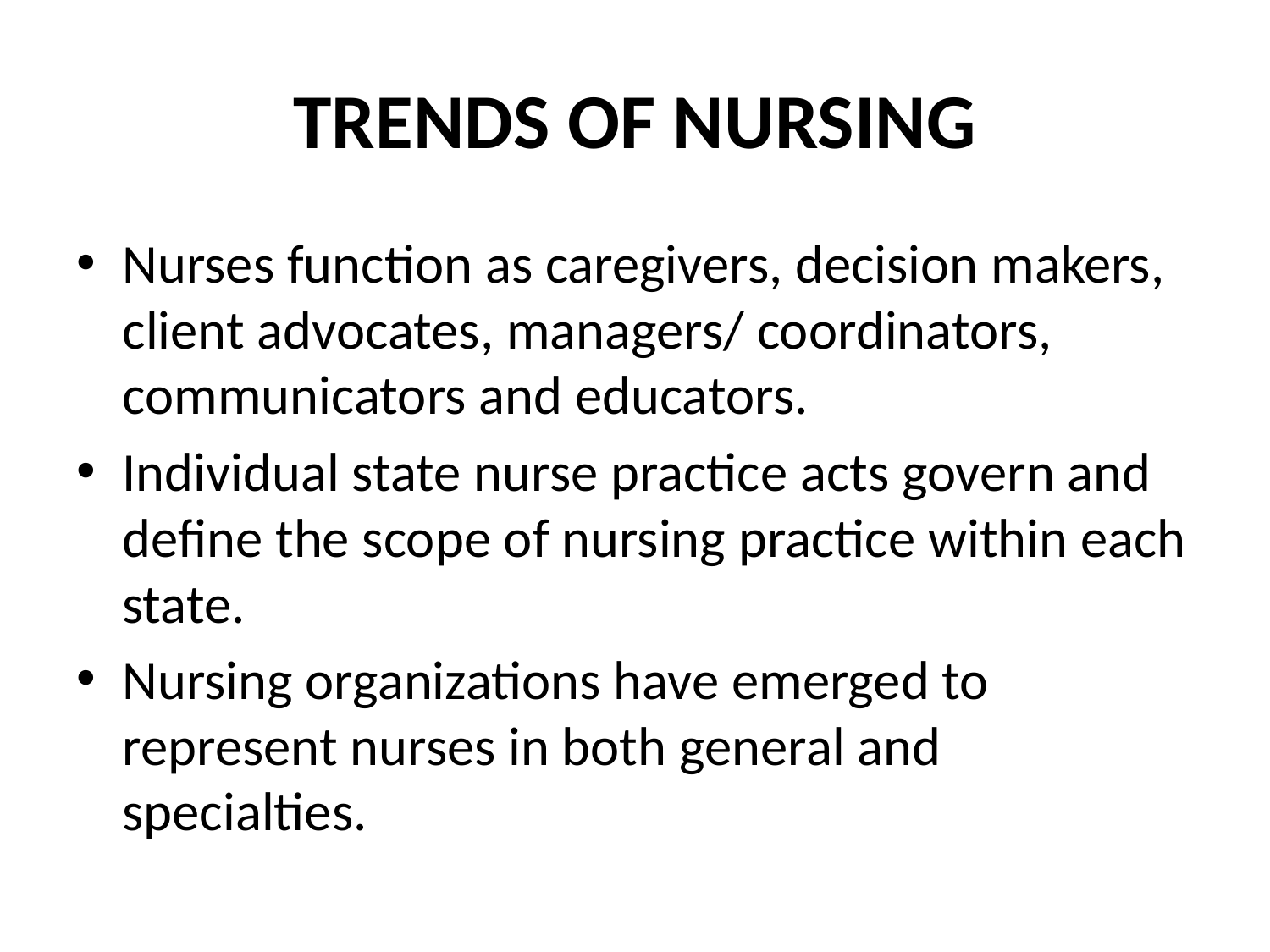

# TRENDS OF NURSING
Nurses function as caregivers, decision makers, client advocates, managers/ coordinators, communicators and educators.
Individual state nurse practice acts govern and define the scope of nursing practice within each state.
Nursing organizations have emerged to represent nurses in both general and specialties.